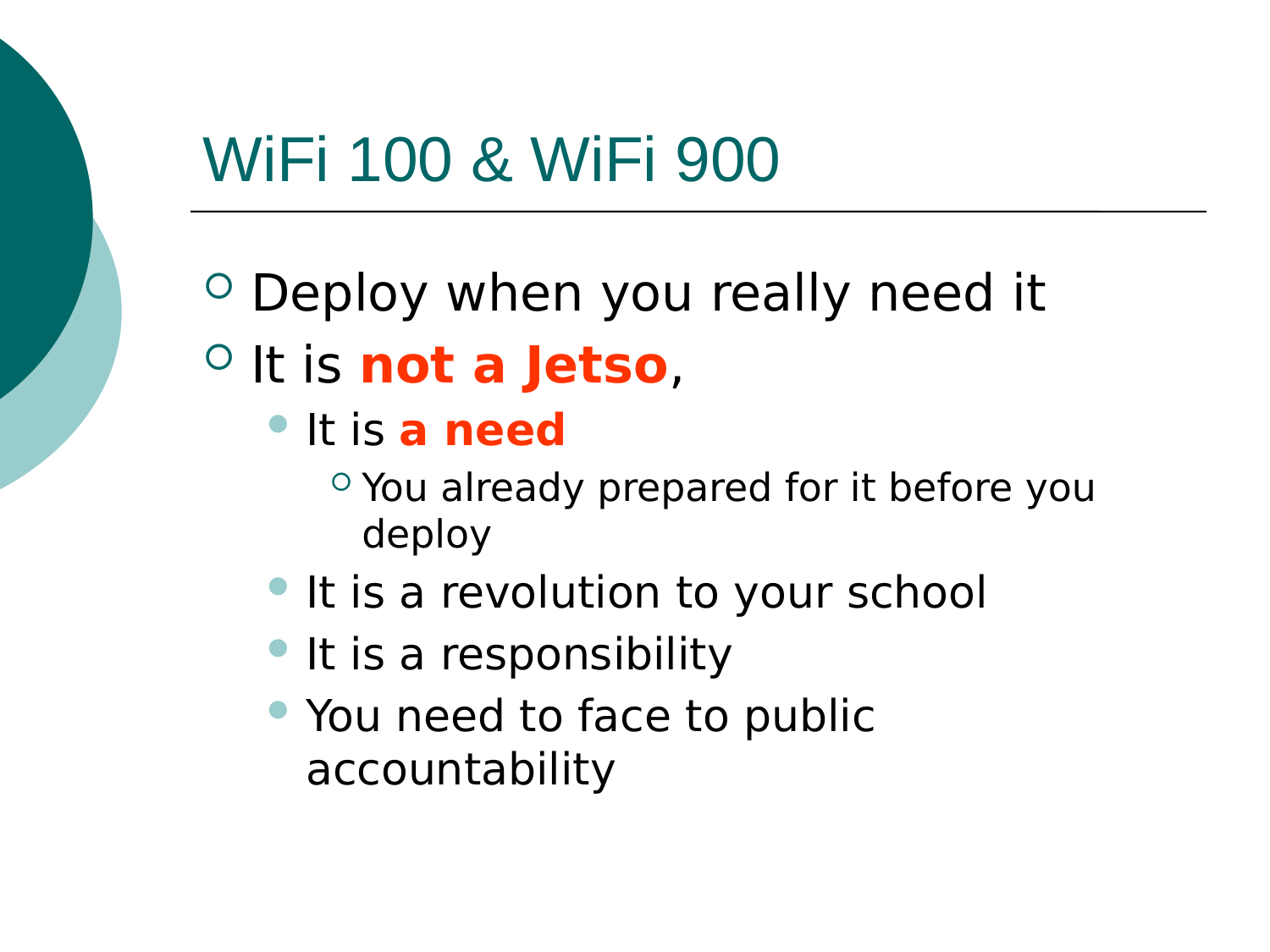

# WiFi 100 & WiFi 900
Deploy when you really need it
It is not a Jetso,
It is a need
You already prepared for it before you deploy
It is a revolution to your school
It is a responsibility
You need to face to public accountability